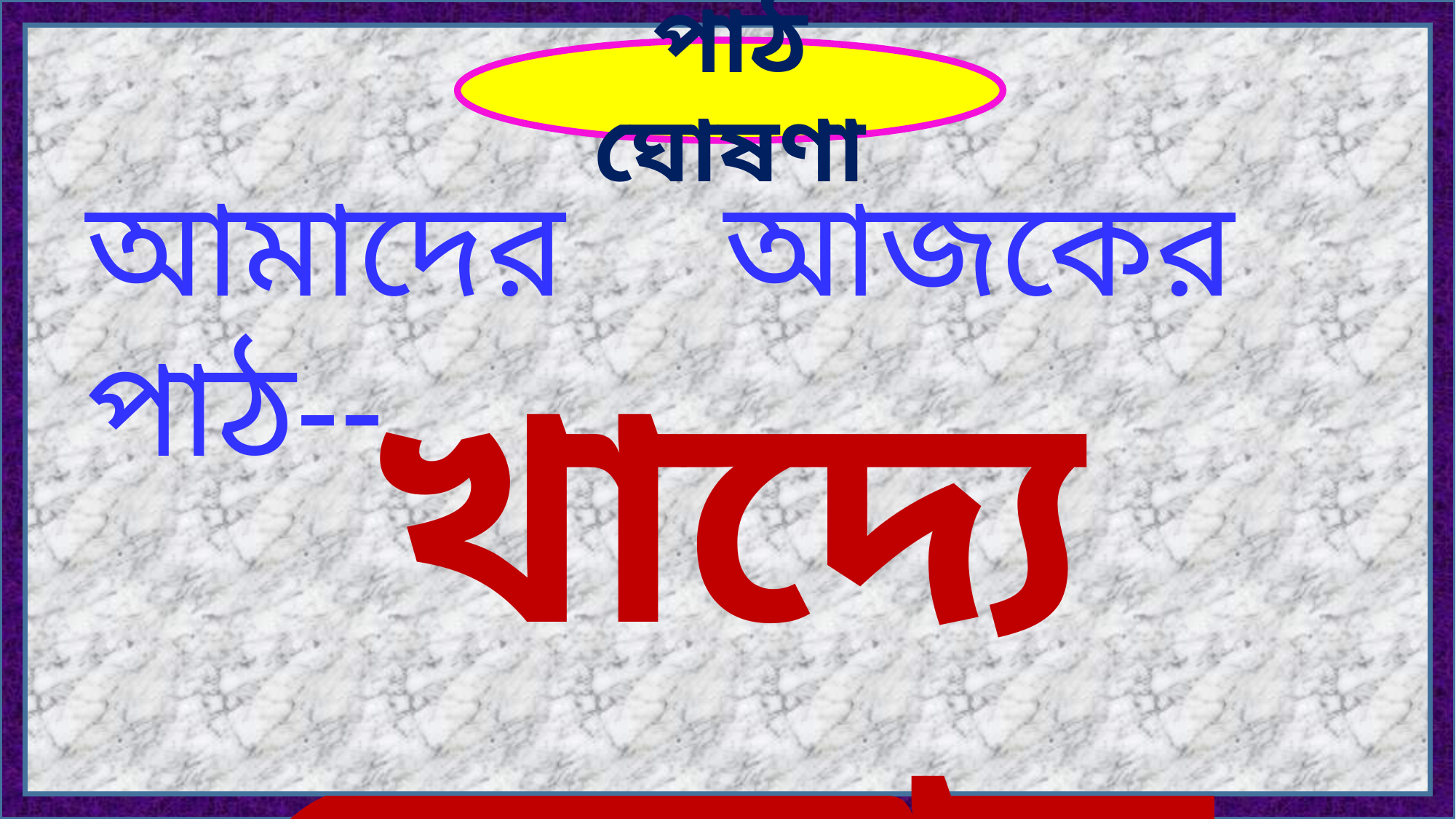

পাঠ ঘোষণা
আমাদের আজকের পাঠ--
খাদ্যে ভেজাল